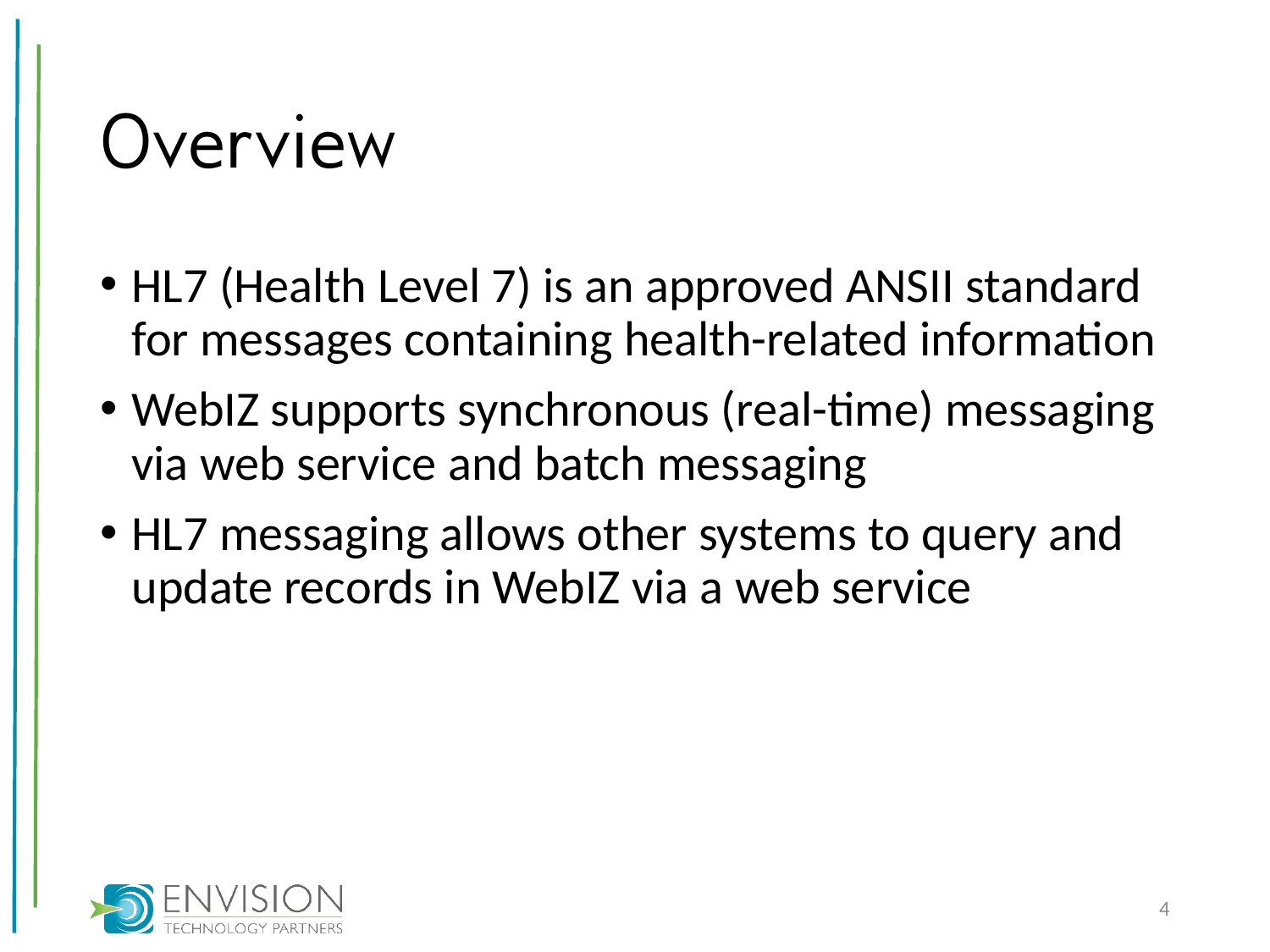

# Overview
HL7 (Health Level 7) is an approved ANSII standard for messages containing health-related information
WebIZ supports synchronous (real-time) messaging via web service and batch messaging
HL7 messaging allows other systems to query and update records in WebIZ via a web service

4